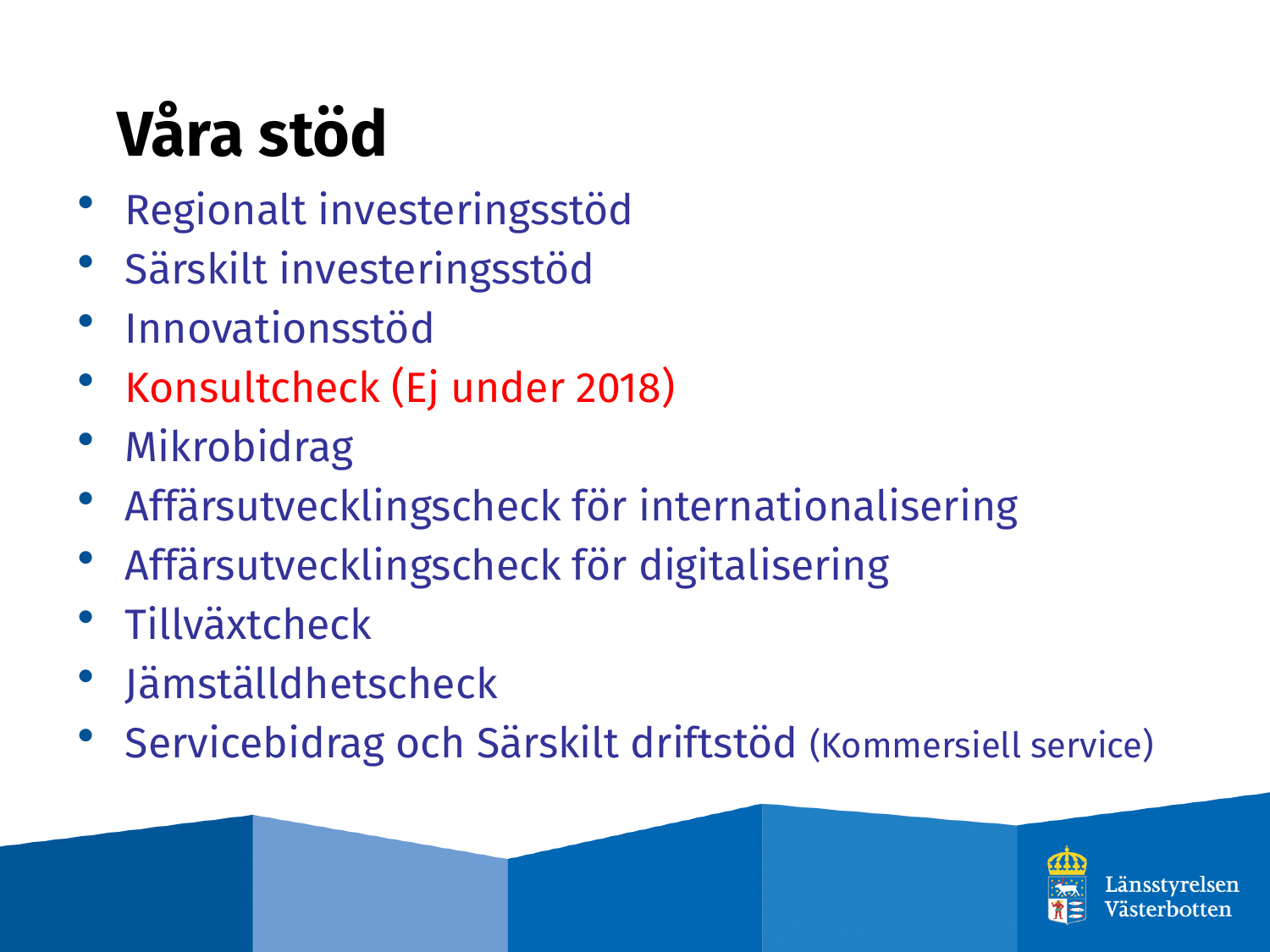

# Våra stöd
Regionalt investeringsstöd
Särskilt investeringsstöd
Innovationsstöd
Konsultcheck (Ej under 2018)
Mikrobidrag
Affärsutvecklingscheck för internationalisering
Affärsutvecklingscheck för digitalisering
Tillväxtcheck
Jämställdhetscheck
Servicebidrag och Särskilt driftstöd (Kommersiell service)